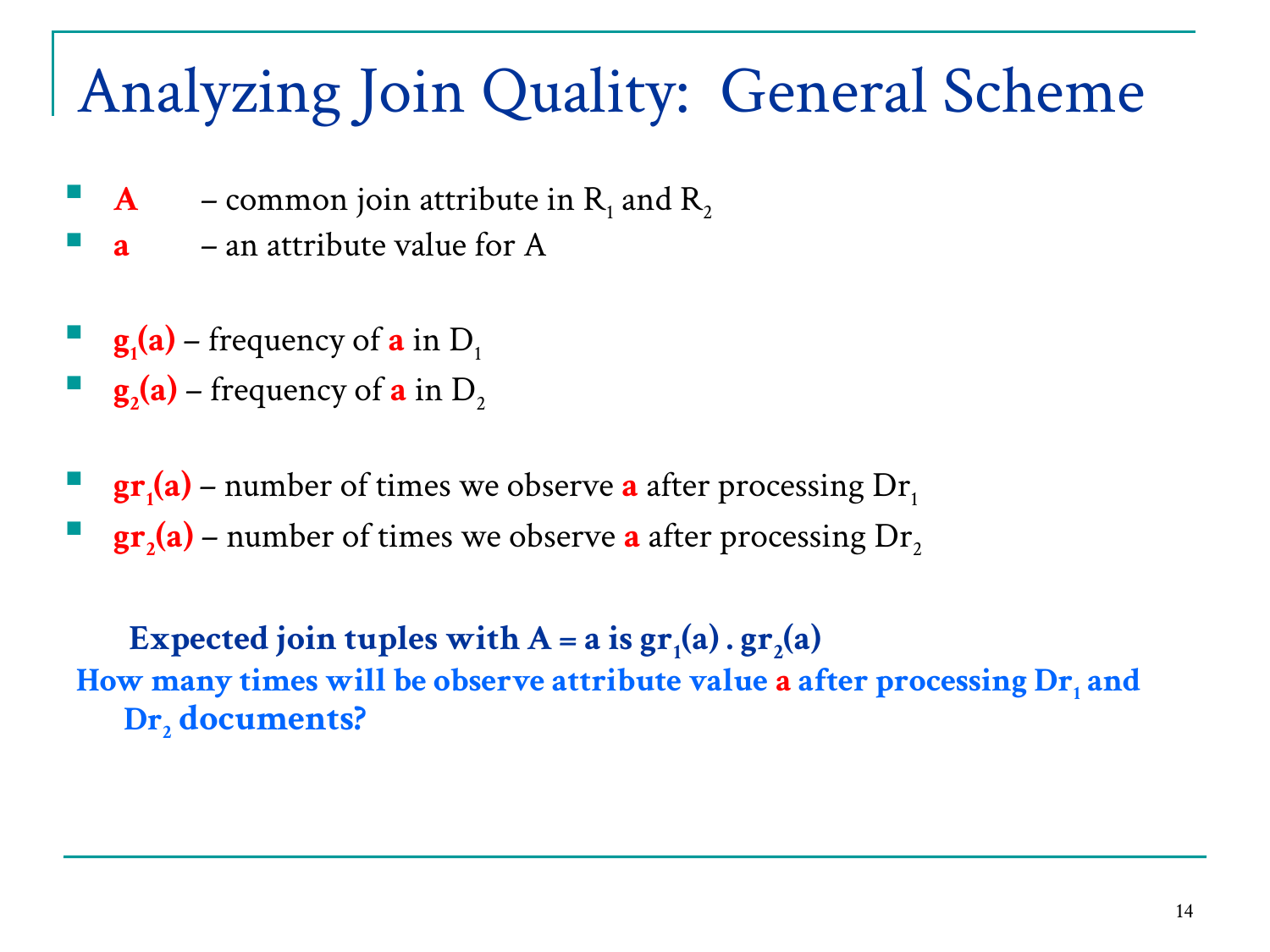

# Analyzing Join Quality:  General Scheme
A        – common join attribute in R1 and R2
a         – an attribute value for A

g1(a) – frequency of a in D1
g2(a) – frequency of a in D2

gr1(a) – number of times we observe a after processing Dr1
gr2(a) – number of times we observe a after processing Dr2

	  Expected join tuples with A = a is gr1(a) . gr2(a)
How many times will be observe attribute value a after processing Dr1 and Dr2 documents?
14